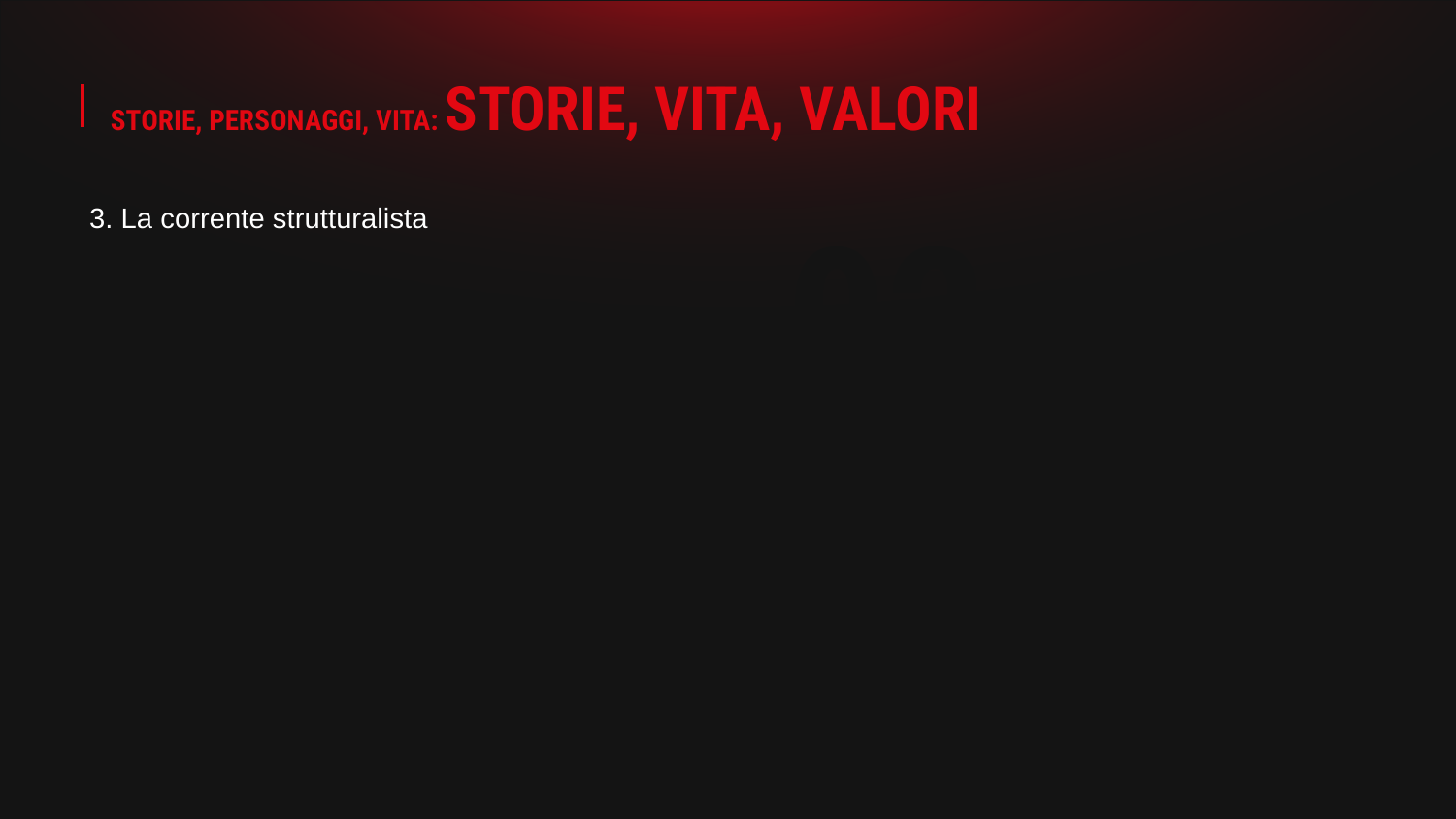

STORIE, PERSONAGGI, VITA: STORIE, VITA, VALORI
3. La corrente strutturalista

02
04